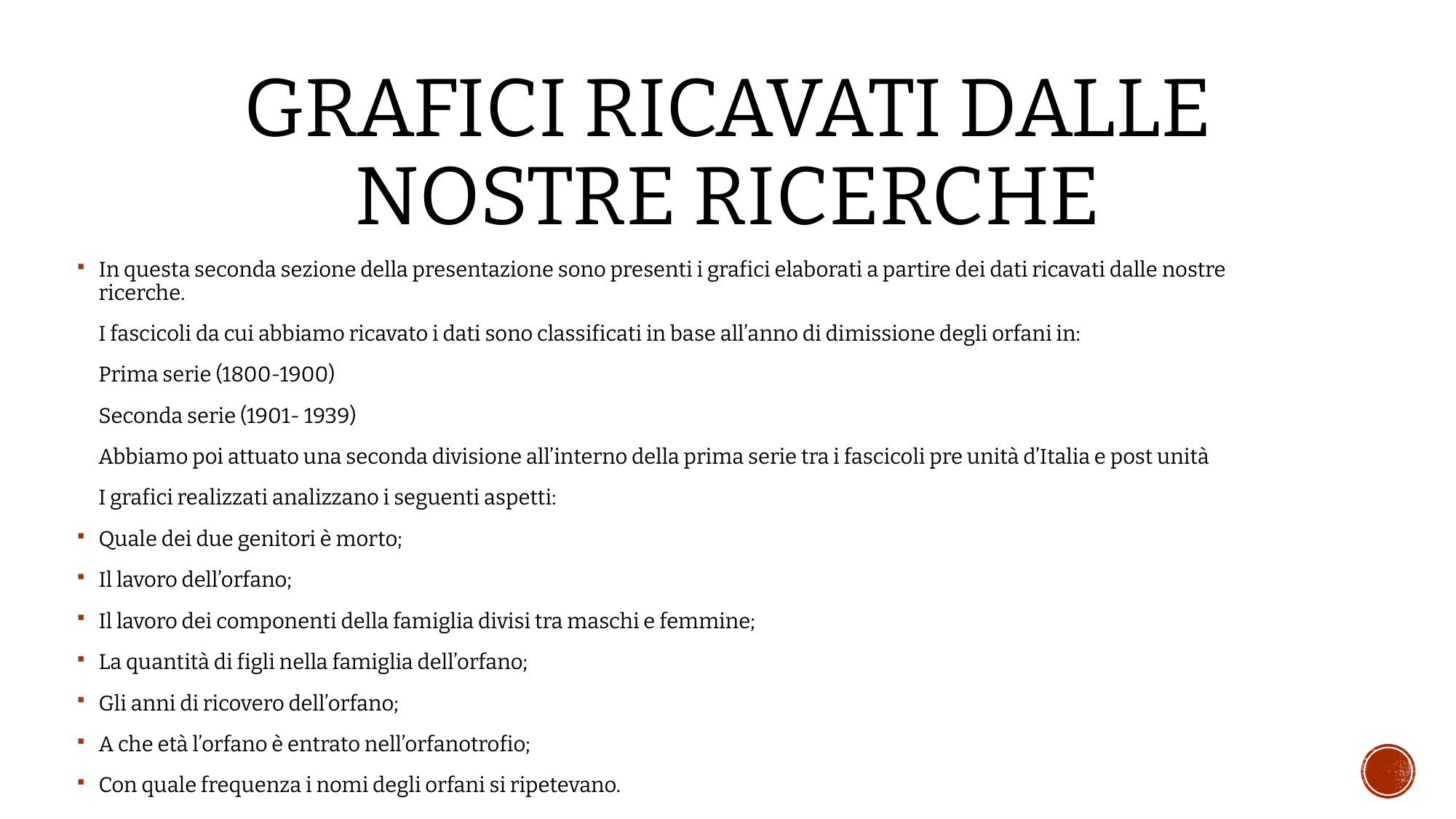

# Grafici ricavati dalle nostre ricerche
In questa seconda sezione della presentazione sono presenti i grafici elaborati a partire dei dati ricavati dalle nostre ricerche.
I fascicoli da cui abbiamo ricavato i dati sono classificati in base all’anno di dimissione degli orfani in:
Prima serie (1800-1900)
Seconda serie (1901- 1939)
Abbiamo poi attuato una seconda divisione all’interno della prima serie tra i fascicoli pre unità d’Italia e post unità
I grafici realizzati analizzano i seguenti aspetti:
Quale dei due genitori è morto;
Il lavoro dell’orfano;
Il lavoro dei componenti della famiglia divisi tra maschi e femmine;
La quantità di figli nella famiglia dell’orfano;
Gli anni di ricovero dell’orfano;
A che età l’orfano è entrato nell’orfanotrofio;
Con quale frequenza i nomi degli orfani si ripetevano.